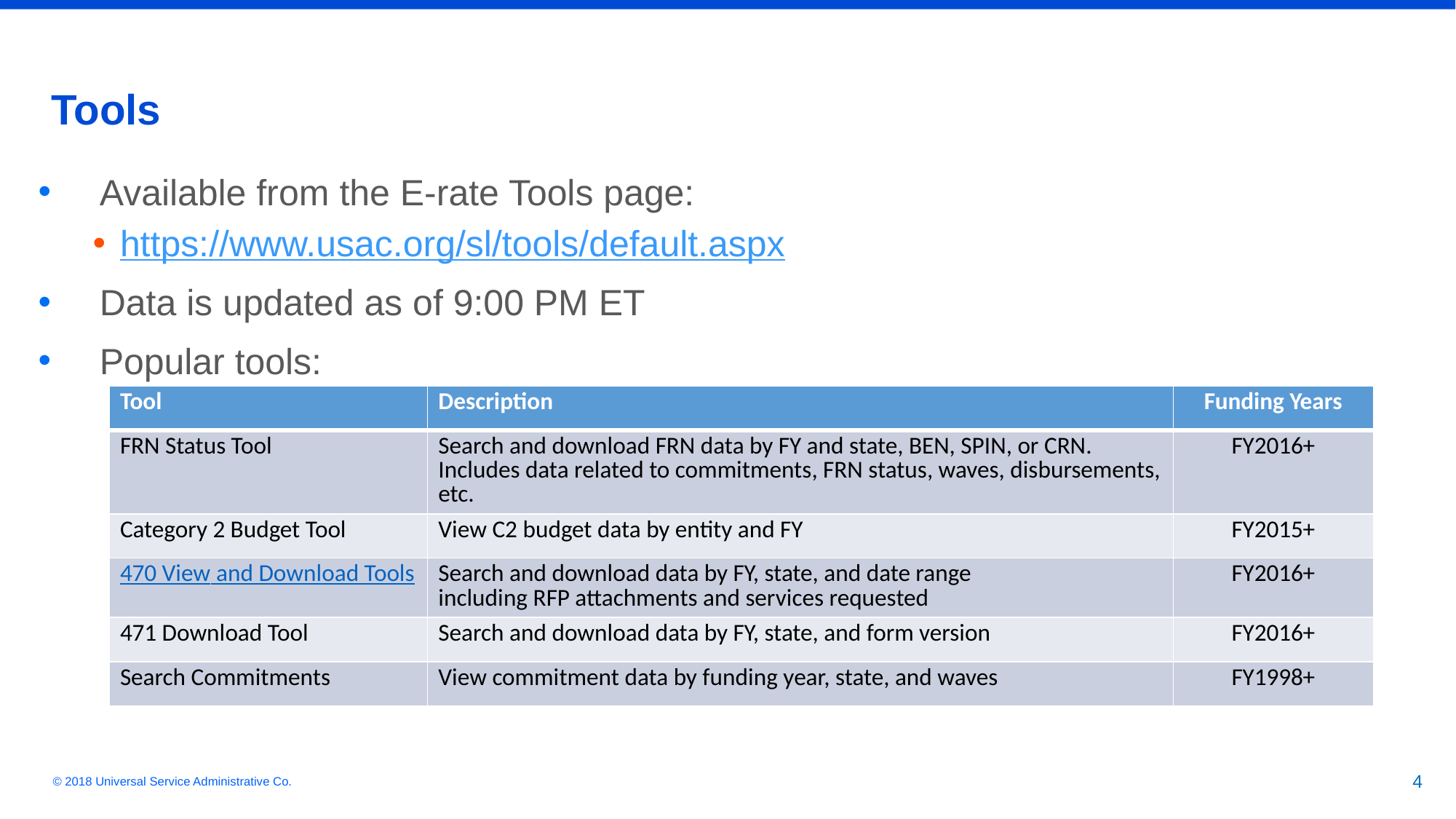

# Tools
Available from the E-rate Tools page:
https://www.usac.org/sl/tools/default.aspx
Data is updated as of 9:00 PM ET
Popular tools:

| Tool | Description | Funding Years |
| --- | --- | --- |
| FRN Status Tool | Search and download FRN data by FY and state, BEN, SPIN, or CRN. Includes data related to commitments, FRN status, waves, disbursements, etc. | FY2016+ |
| Category 2 Budget Tool | View C2 budget data by entity and FY | FY2015+ |
| 470 View and Download Tools | Search and download data by FY, state, and date range including RFP attachments and services requested | FY2016+ |
| 471 Download Tool | Search and download data by FY, state, and form version | FY2016+ |
| Search Commitments | View commitment data by funding year, state, and waves | FY1998+ |
© 2018 Universal Service Administrative Co.
4